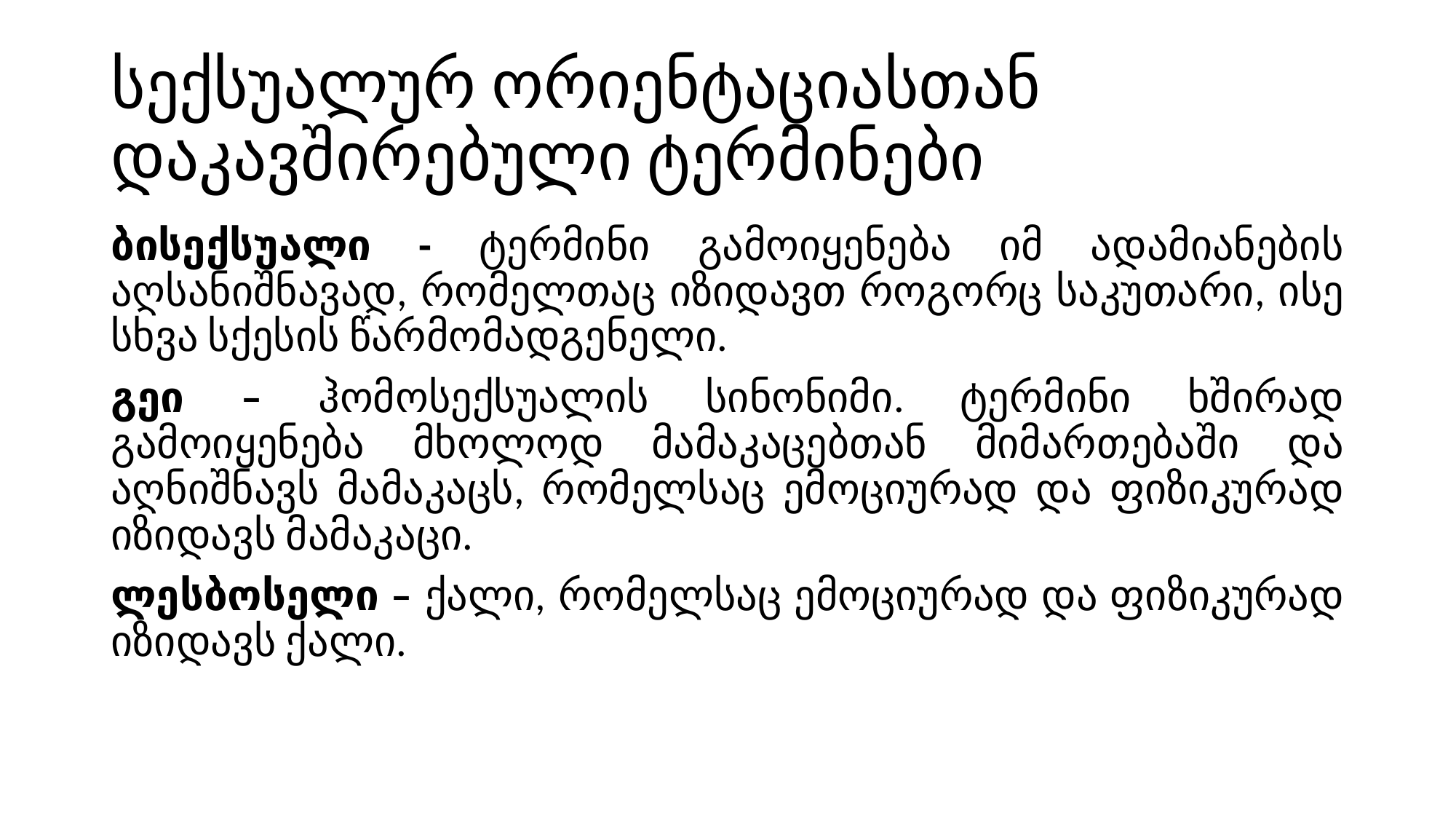

# სექსუალურ ორიენტაციასთან დაკავშირებული ტერმინები
ბისექსუალი - ტერმინი გამოიყენება იმ ადამიანების აღსანიშნავად, რომელთაც იზიდავთ როგორც საკუთარი, ისე სხვა სქესის წარმომადგენელი.
გეი – ჰომოსექსუალის სინონიმი. ტერმინი ხშირად გამოიყენება მხოლოდ მამაკაცებთან მიმართებაში და აღნიშნავს მამაკაცს, რომელსაც ემოციურად და ფიზიკურად იზიდავს მამაკაცი.
ლესბოსელი – ქალი, რომელსაც ემოციურად და ფიზიკურად იზიდავს ქალი.